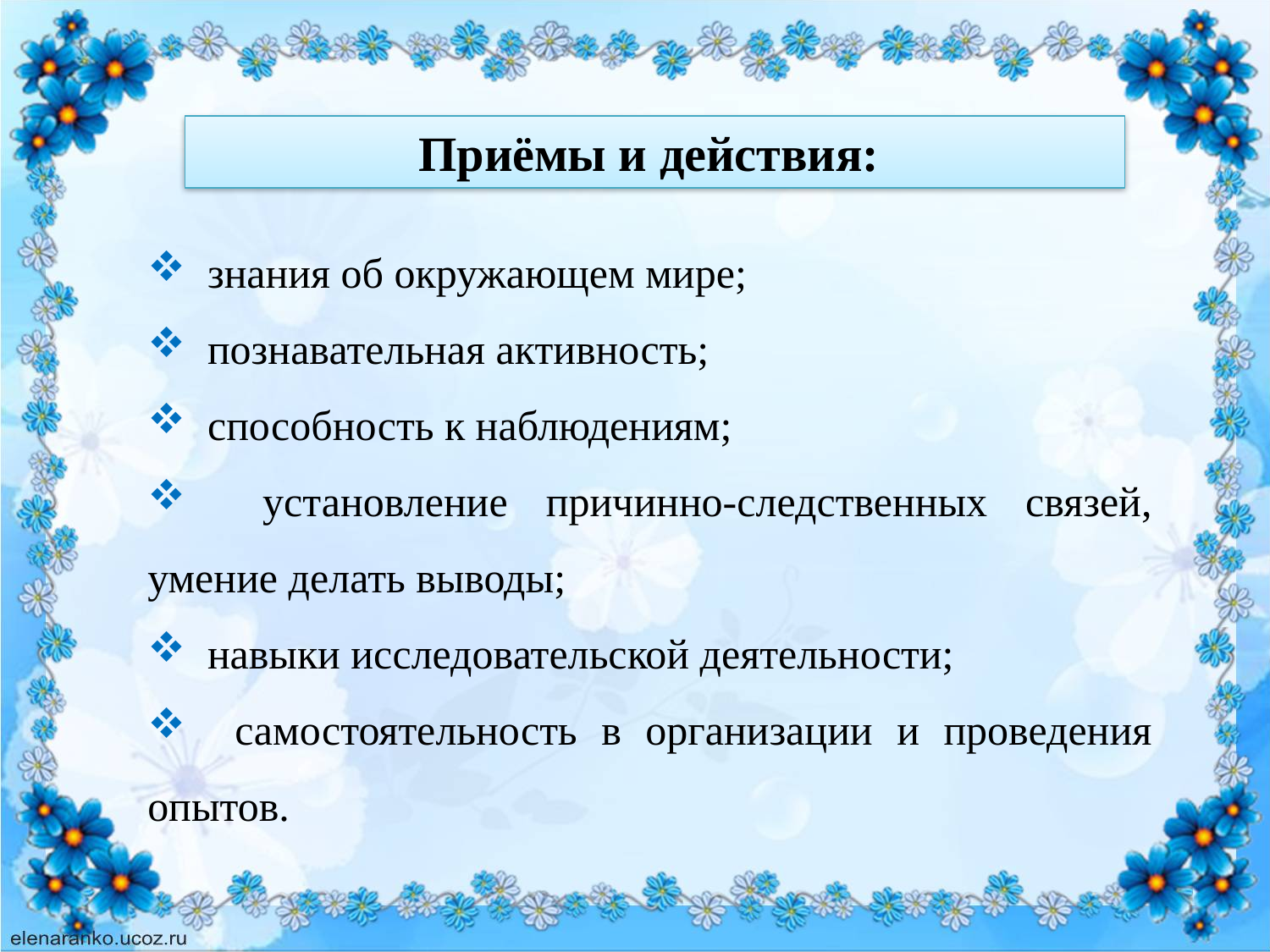

Приёмы и действия:
  знания об окружающем мире;
  познавательная активность;
  способность к наблюдениям;
  установление причинно-следственных связей, умение делать выводы;
  навыки исследовательской деятельности;
  самостоятельность в организации и проведения опытов.